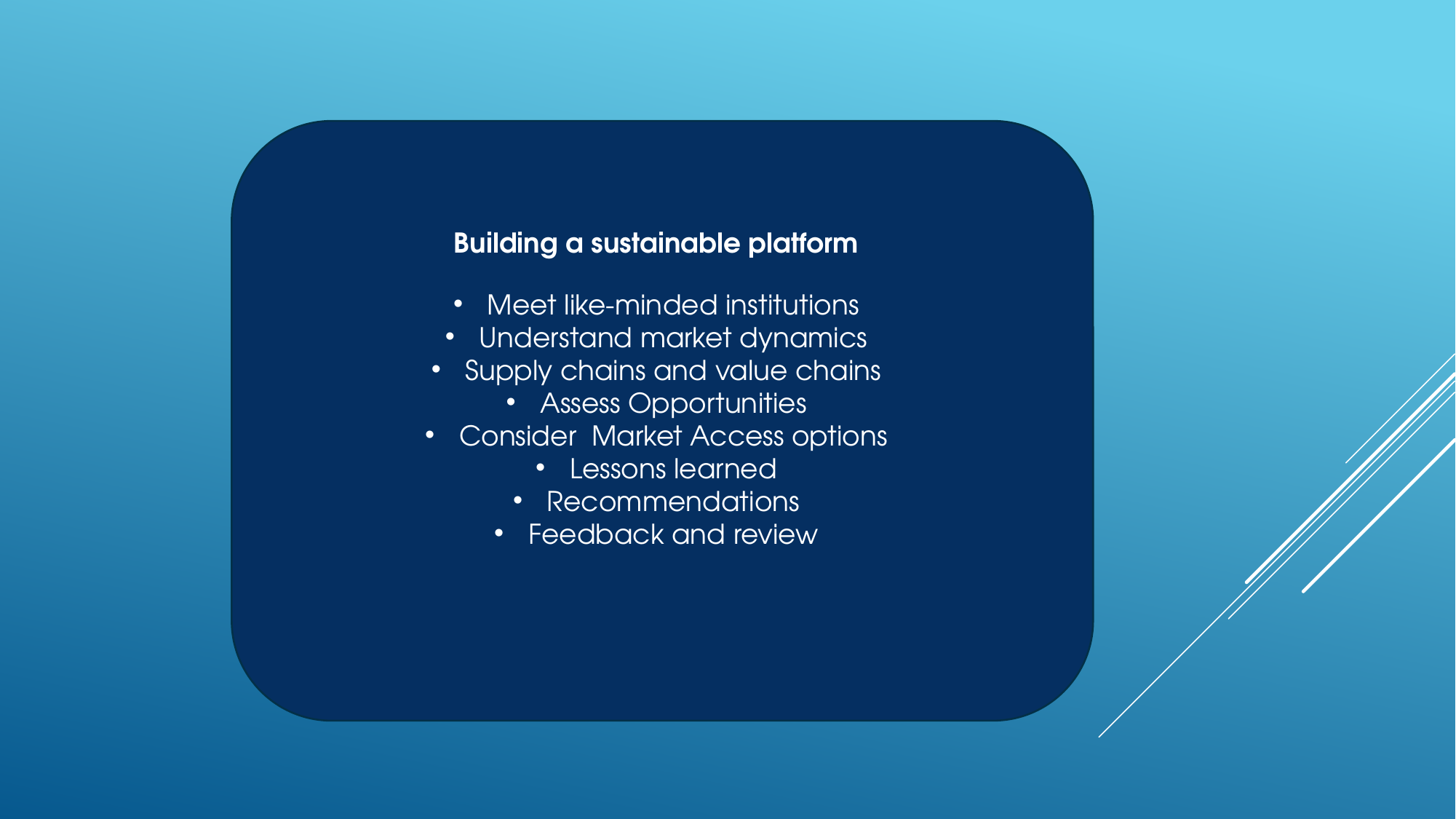

Building a sustainable platform

Meet like-minded institutions
Understand market dynamics
Supply chains and value chains
Assess Opportunities
Consider  Market Access options
Lessons learned
Recommendations
Feedback and review